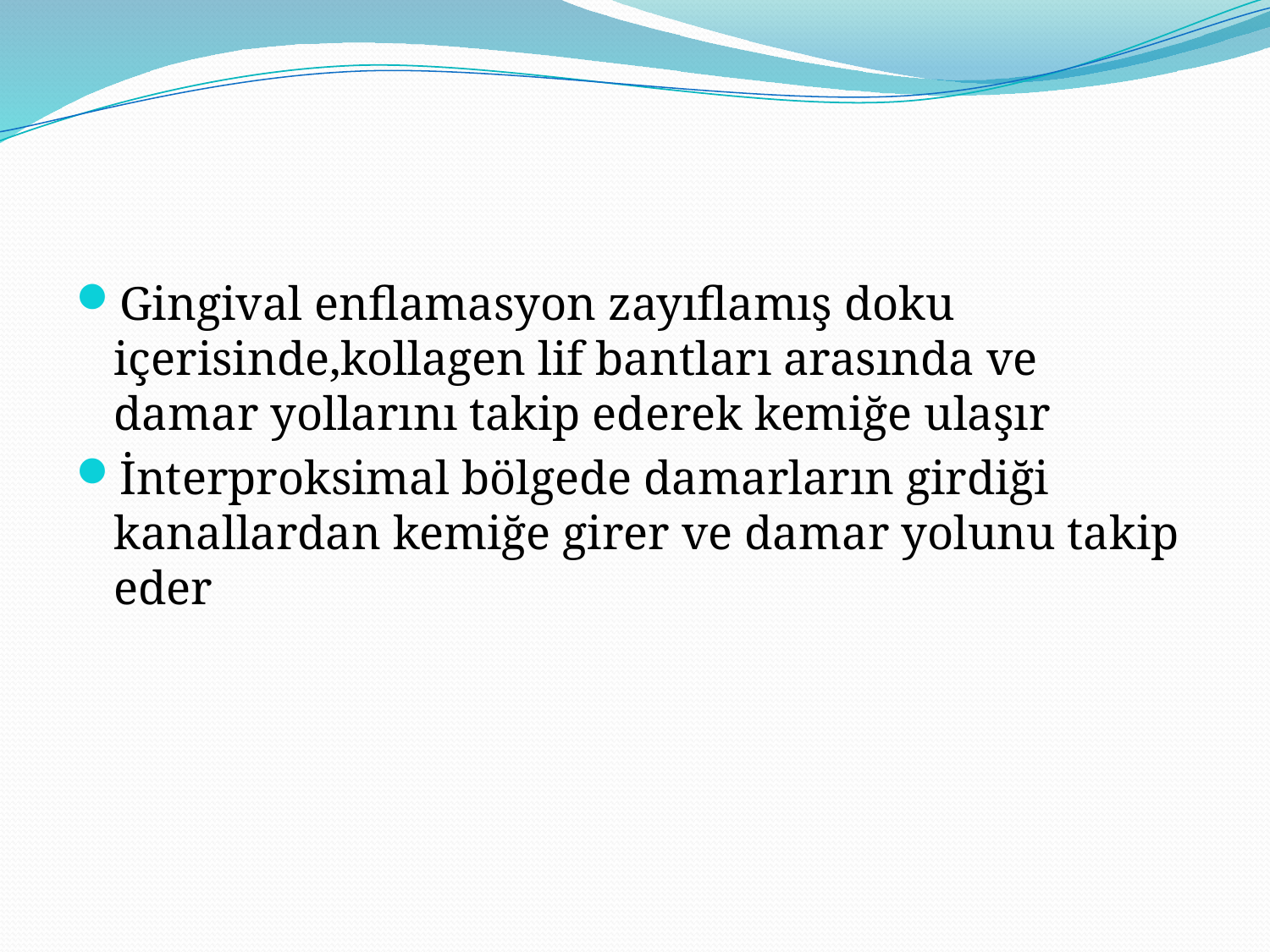

#
Gingival enflamasyon zayıflamış doku içerisinde,kollagen lif bantları arasında ve damar yollarını takip ederek kemiğe ulaşır
İnterproksimal bölgede damarların girdiği kanallardan kemiğe girer ve damar yolunu takip eder